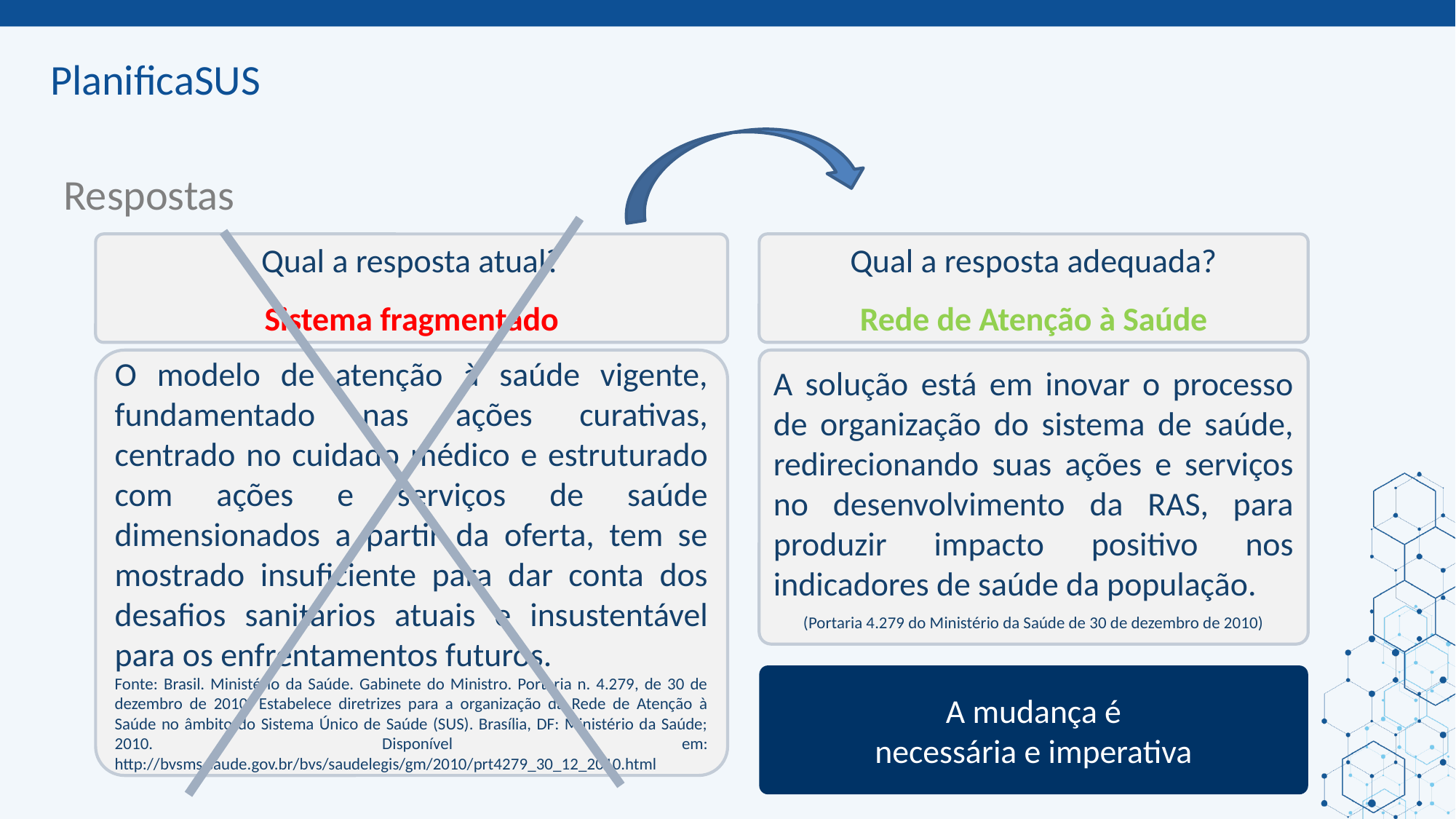

Respostas
Qual a resposta atual?
Sistema fragmentado
Qual a resposta adequada?
Rede de Atenção à Saúde
O modelo de atenção à saúde vigente, fundamentado nas ações curativas, centrado no cuidado médico e estruturado com ações e serviços de saúde dimensionados a partir da oferta, tem se mostrado insuficiente para dar conta dos desafios sanitários atuais e insustentável para os enfrentamentos futuros.
Fonte: Brasil. Ministério da Saúde. Gabinete do Ministro. Portaria n. 4.279, de 30 de dezembro de 2010. Estabelece diretrizes para a organização da Rede de Atenção à Saúde no âmbito do Sistema Único de Saúde (SUS). Brasília, DF: Ministério da Saúde; 2010. Disponível em: http://bvsms.saude.gov.br/bvs/saudelegis/gm/2010/prt4279_30_12_2010.html
A solução está em inovar o processo de organização do sistema de saúde, redirecionando suas ações e serviços no desenvolvimento da RAS, para produzir impacto positivo nos indicadores de saúde da população.
(Portaria 4.279 do Ministério da Saúde de 30 de dezembro de 2010)
A mudança é
necessária e imperativa